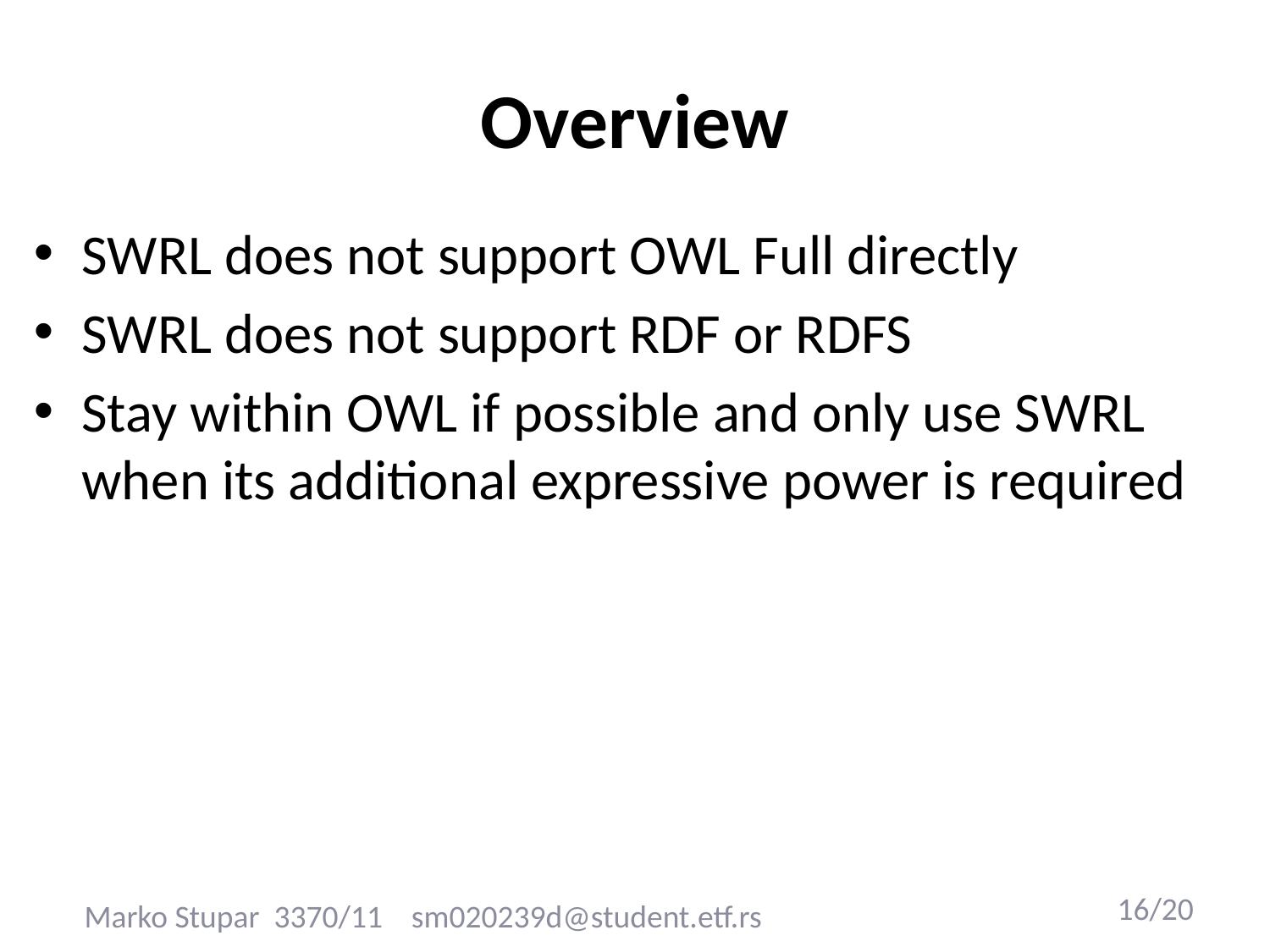

# Overview
SWRL does not support OWL Full directly
SWRL does not support RDF or RDFS
Stay within OWL if possible and only use SWRL when its additional expressive power is required

Marko Stupar  3370/11    sm020239d@student.etf.rs
16/20